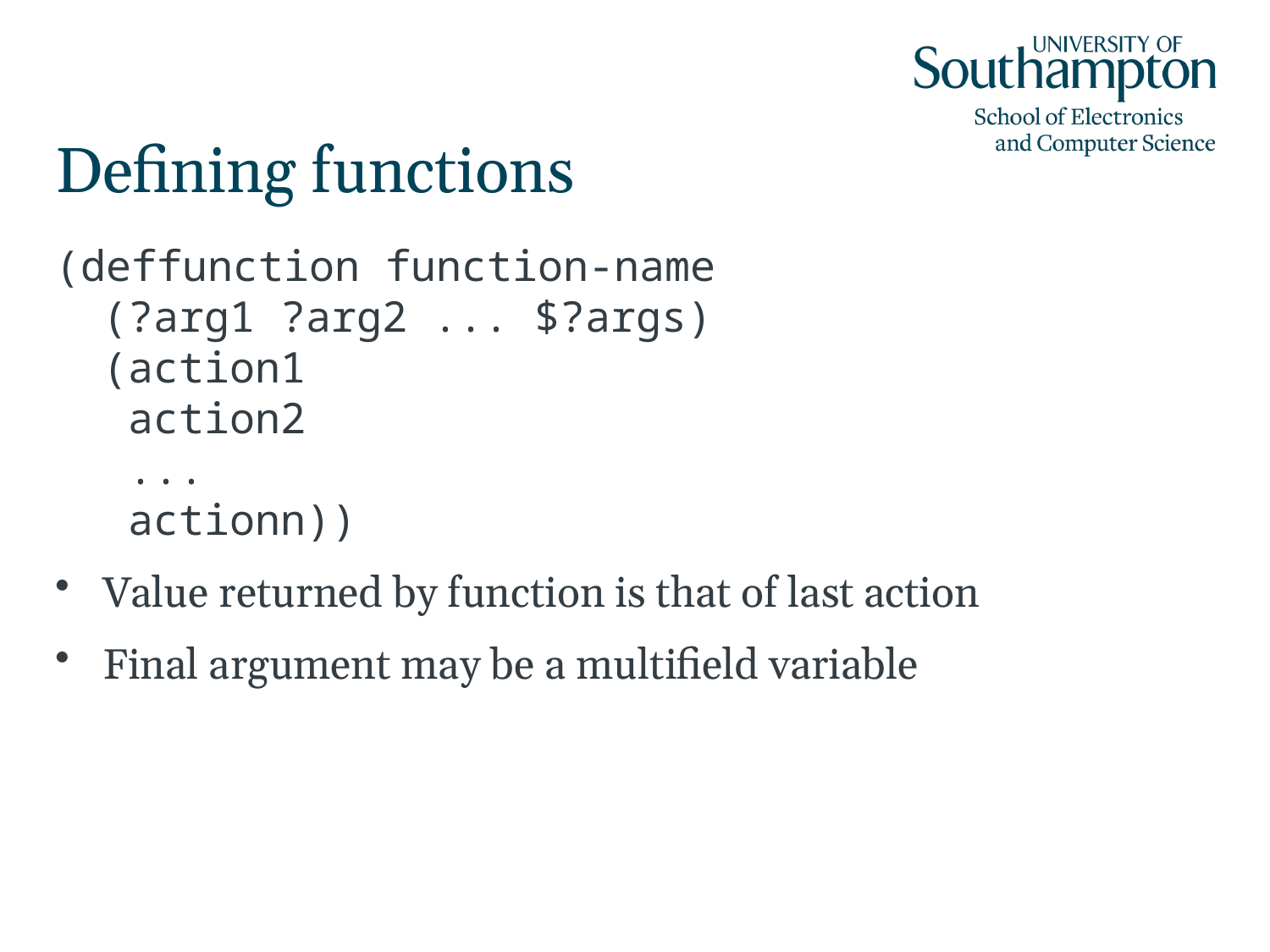

# Defining functions
(deffunction function-name
(?arg1 ?arg2 ... $?args)
(action1
 action2
 ...
 actionn))
Value returned by function is that of last action
Final argument may be a multifield variable